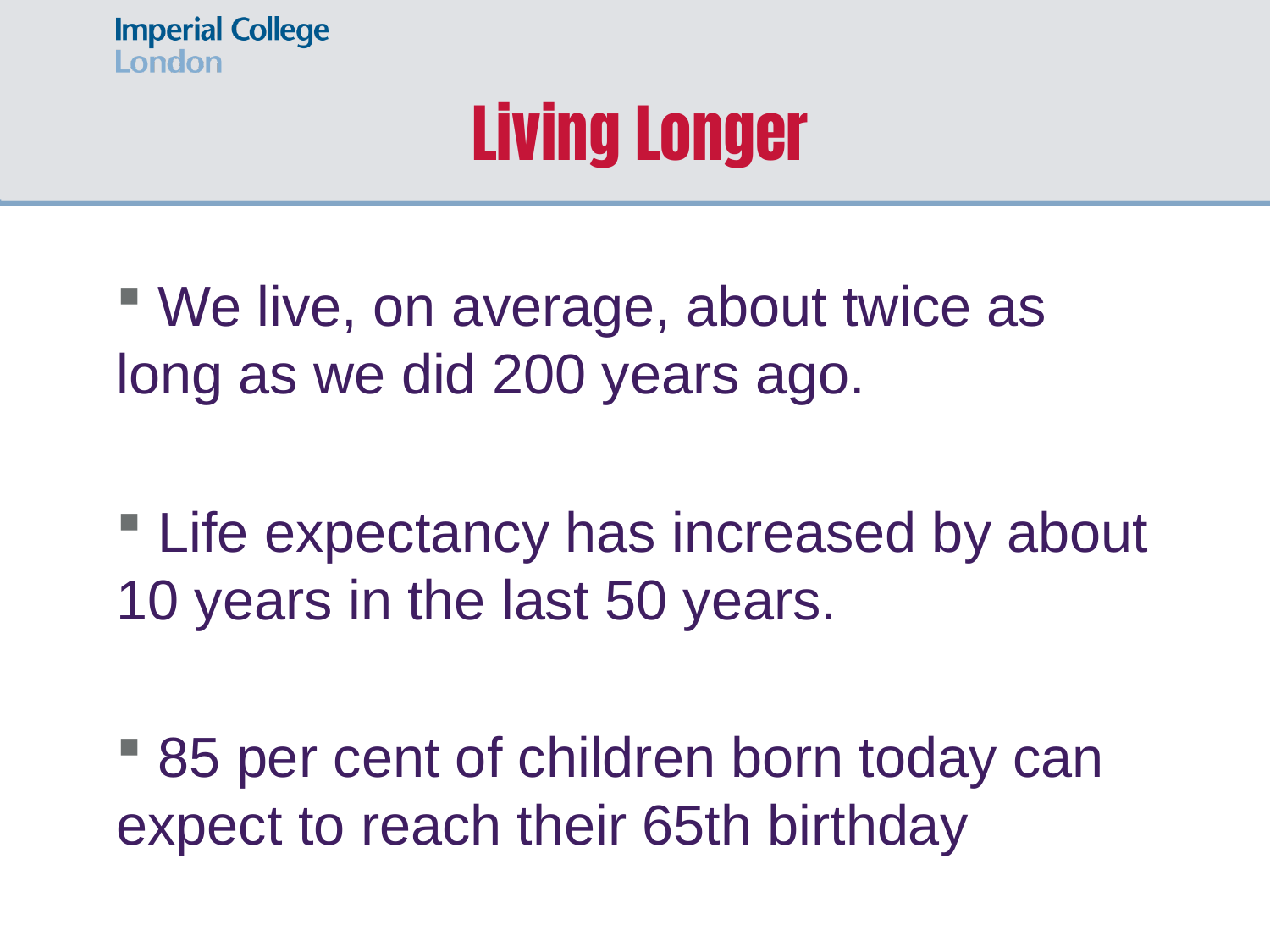

# Living Longer
 We live, on average, about twice as long as we did 200 years ago.

 Life expectancy has increased by about 10 years in the last 50 years.

 85 per cent of children born today can expect to reach their 65th birthday